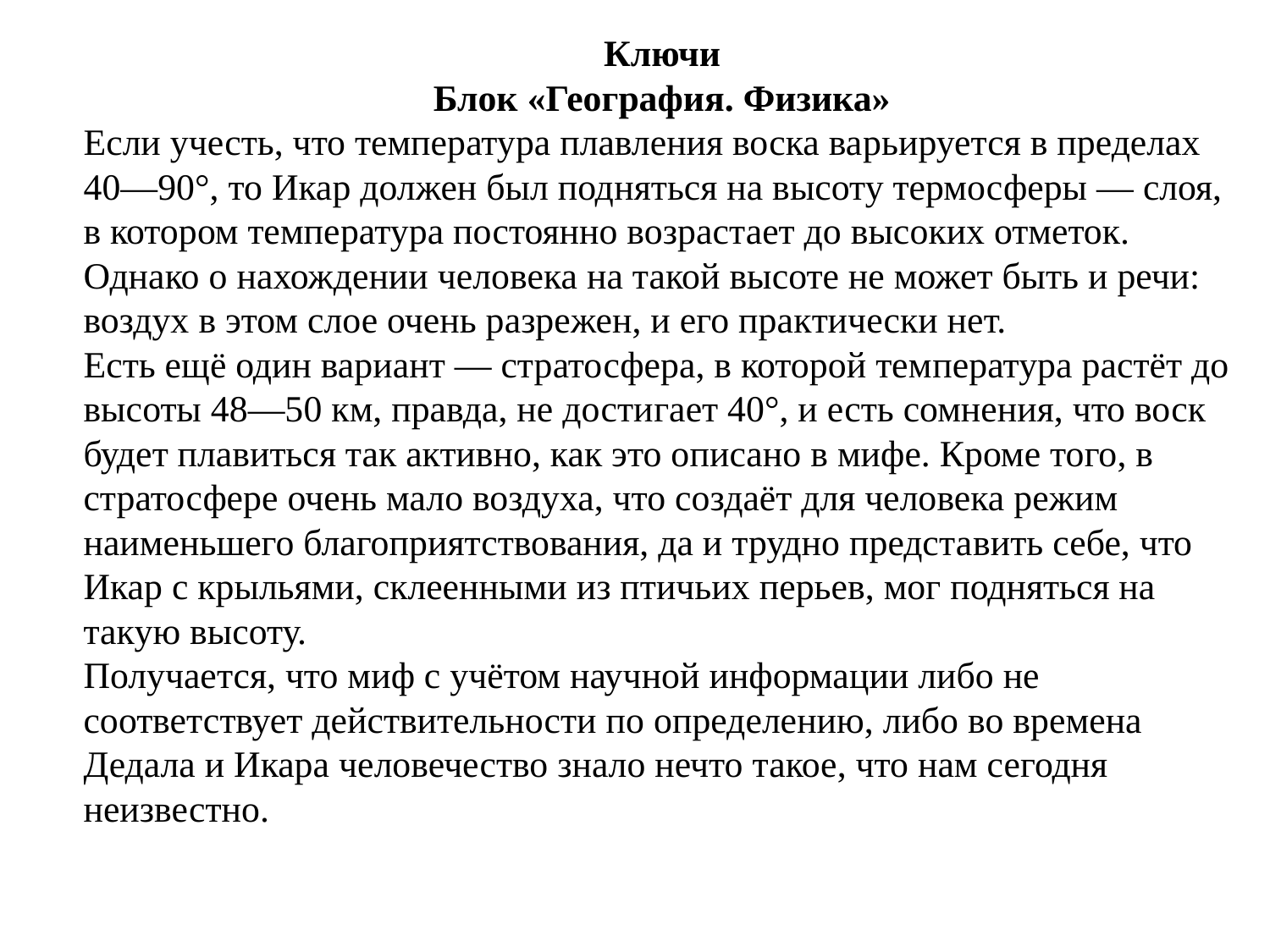

Ключи
Блок «География. Физика»
Если учесть, что температура плавления воска ва­рьируется в пределах 40—90°, то Икар должен был под­няться на высоту термосферы — слоя, в котором темпе­ратура постоянно возрастает до высоких отметок. Однако о нахождении человека на такой высоте не может быть и речи: воздух в этом слое очень разрежен, и его прак­тически нет.
Есть ещё один вариант — стратосфера, в которой тем­пература растёт до высоты 48—50 км, правда, не дости­гает 40°, и есть сомнения, что воск будет плавиться так активно, как это описано в мифе. Кроме того, в страто­сфере очень мало воздуха, что создаёт для человека режим наименьшего благоприятствования, да и трудно предста­вить себе, что Икар с крыльями, склеенными из птичьих перьев, мог подняться на такую высоту.
Получается, что миф с учётом научной информации либо не соответствует действительности по определению, либо во времена Дедала и Икара человечество знало нечто такое, что нам сегодня неизвестно.